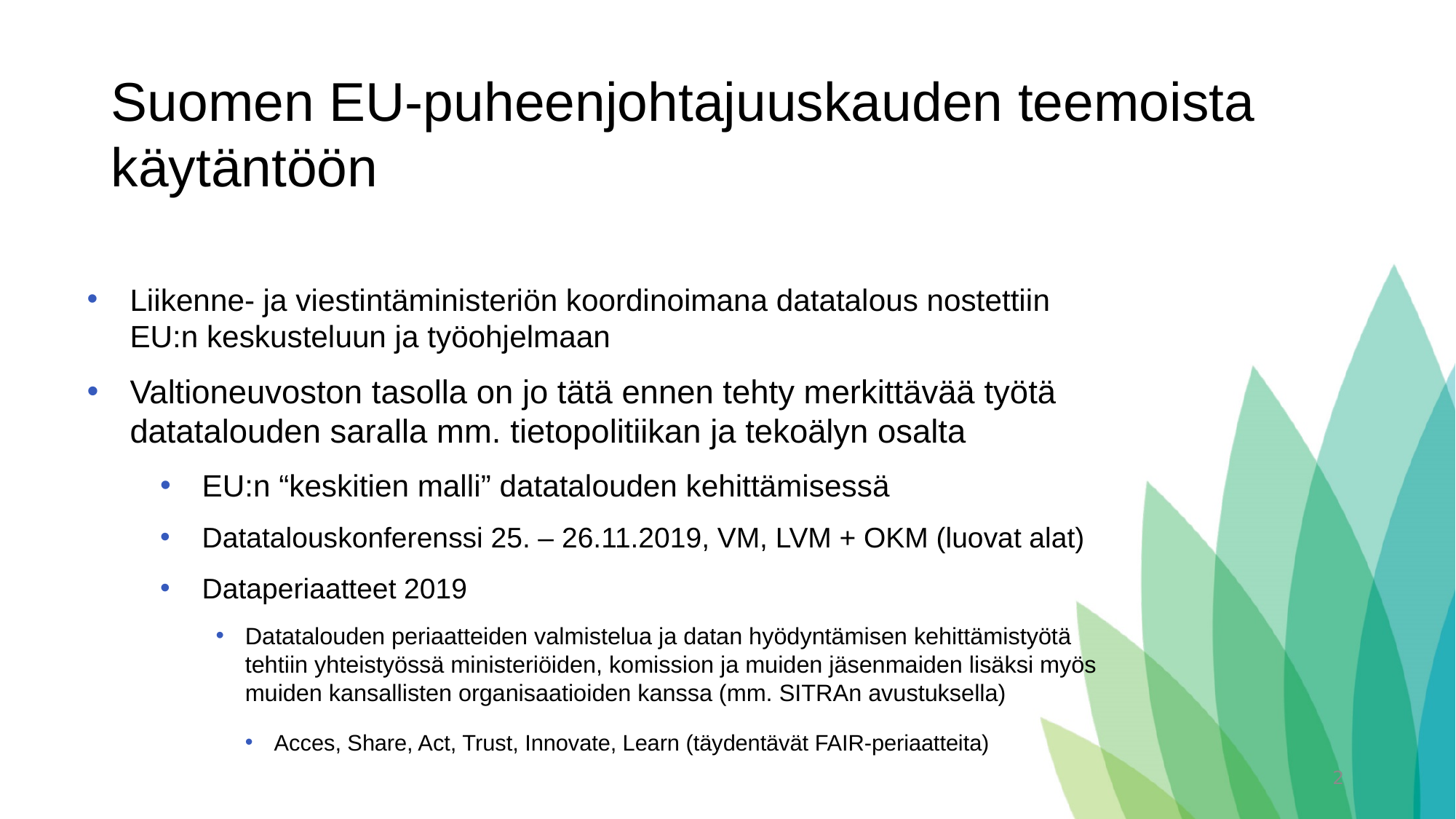

# Suomen EU-puheenjohtajuuskauden teemoista käytäntöön

Liikenne- ja viestintäministeriön koordinoimana datatalous nostettiin EU:n keskusteluun ja työohjelmaan
Valtioneuvoston tasolla on jo tätä ennen tehty merkittävää työtä datatalouden saralla mm. tietopolitiikan ja tekoälyn osalta
EU:n “keskitien malli” datatalouden kehittämisessä
Datatalouskonferenssi 25. – 26.11.2019, VM, LVM + OKM (luovat alat)
Dataperiaatteet 2019
Datatalouden periaatteiden valmistelua ja datan hyödyntämisen kehittämistyötä tehtiin yhteistyössä ministeriöiden, komission ja muiden jäsenmaiden lisäksi myös muiden kansallisten organisaatioiden kanssa (mm. SITRAn avustuksella)
Acces, Share, Act, Trust, Innovate, Learn (täydentävät FAIR-periaatteita)
2